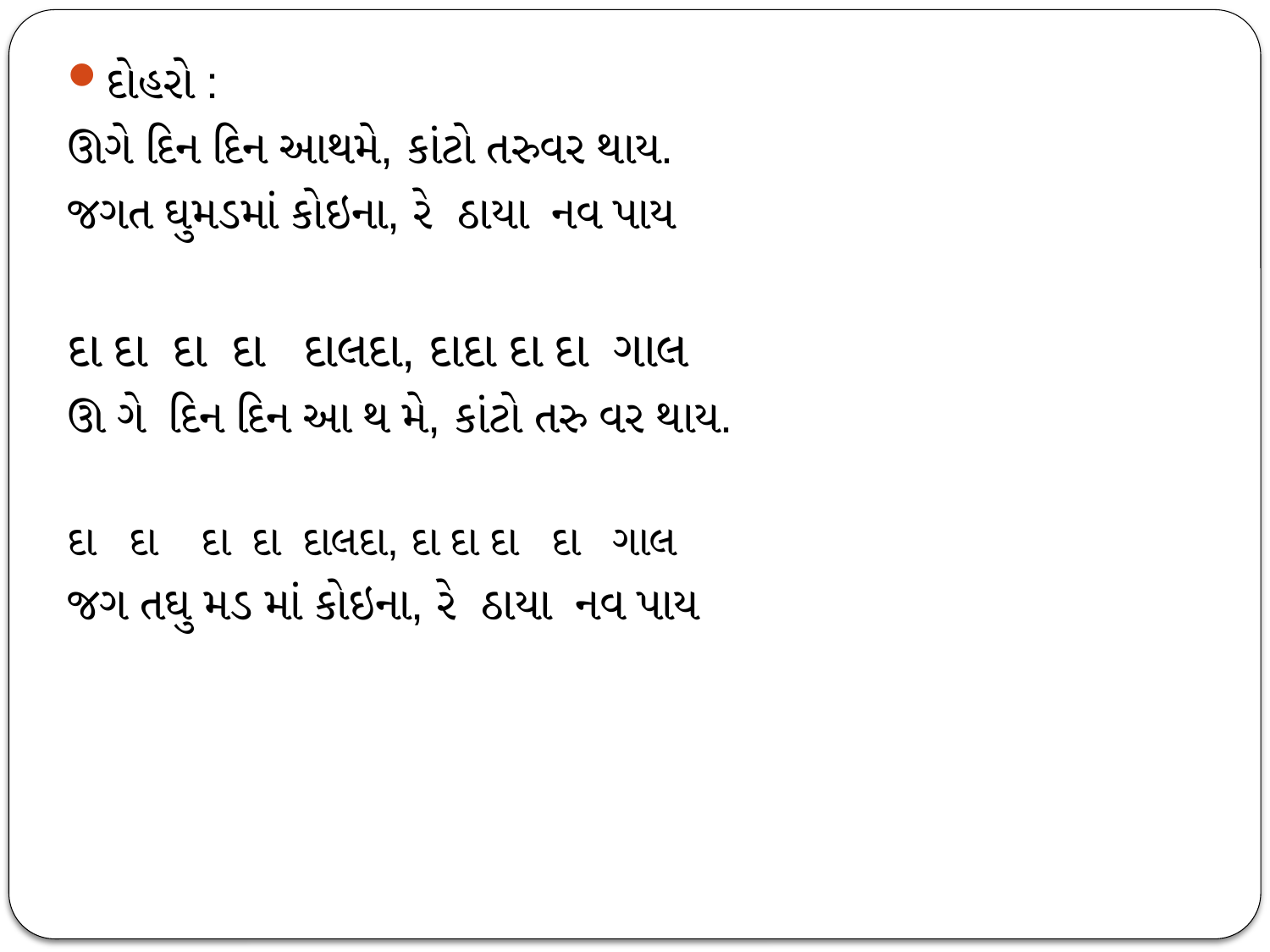

દોહરો :
ઊગે દિન દિન આથમે, કાંટો તરુવર થાય.
જગત ઘુમડમાં કોઇના, રે  ઠાયા  નવ પાય

દા દા  દા  દા   દાલદા, દાદા દા દા  ગાલ
ઊ ગે  દિન દિન આ થ મે, કાંટો તરુ વર થાય.

દા   દા    દા  દા  દાલદા, દા દા દા   દા   ગાલ
જગ તઘુ મડ માં કોઇના, રે  ઠાયા  નવ પાય